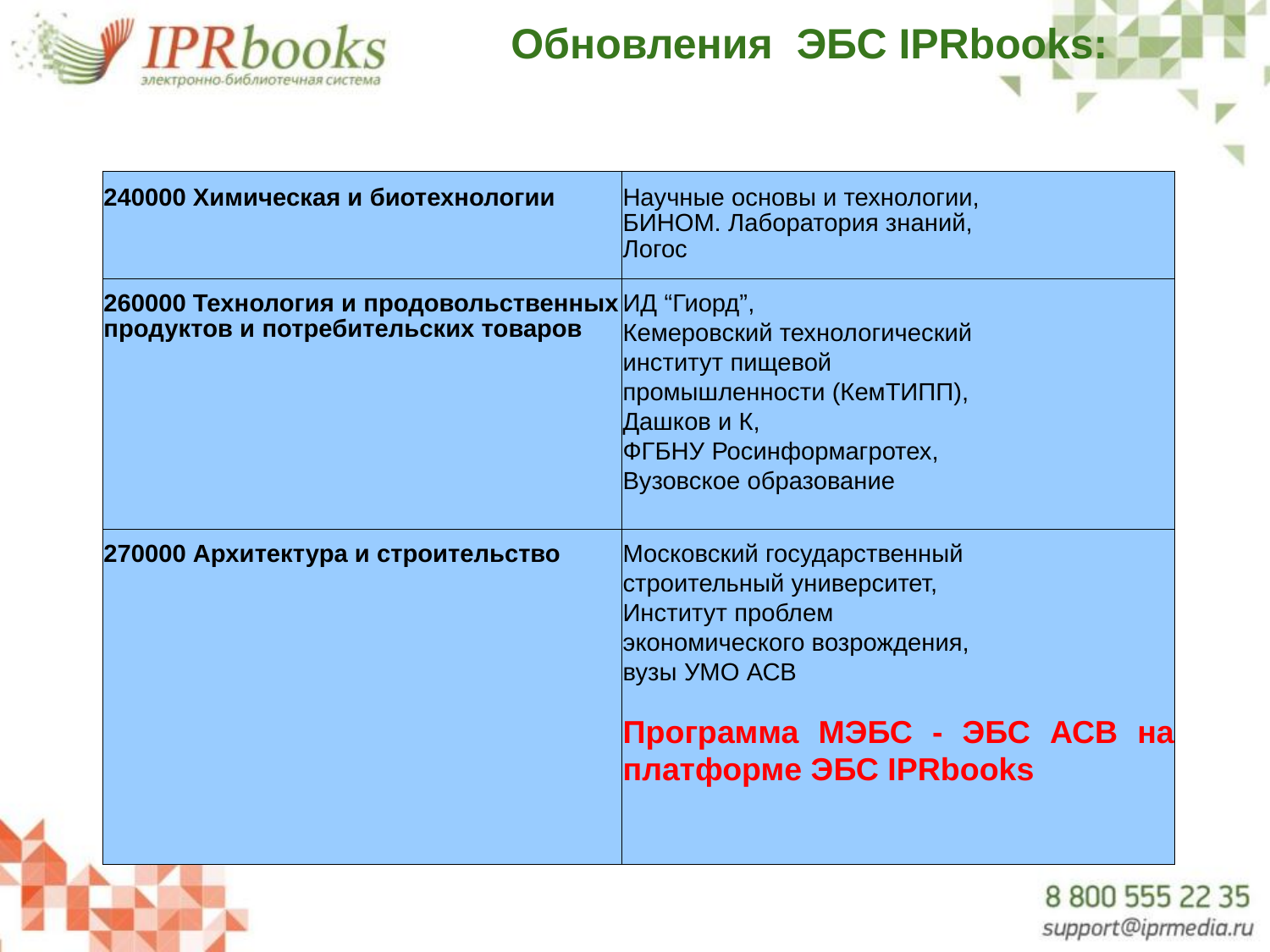

Обновления  ЭБС IPRbooks:
| 240000 Химическая и биотехнологии | Научные основы и технологии, БИНОМ. Лаборатория знаний, Логос |
| --- | --- |
| 260000 Технология и продовольственных продуктов и потребительских товаров | ИД “Гиорд”, Кемеровский технологический институт пищевой промышленности (КемТИПП), Дашков и К, ФГБНУ Росинформагротех, Вузовское образование |
| 270000 Архитектура и строительство | Московский государственный строительный университет, Институт проблем экономического возрождения, вузы УМО АСВ Программа МЭБС - ЭБС АСВ на платформе ЭБС IPRbooks |